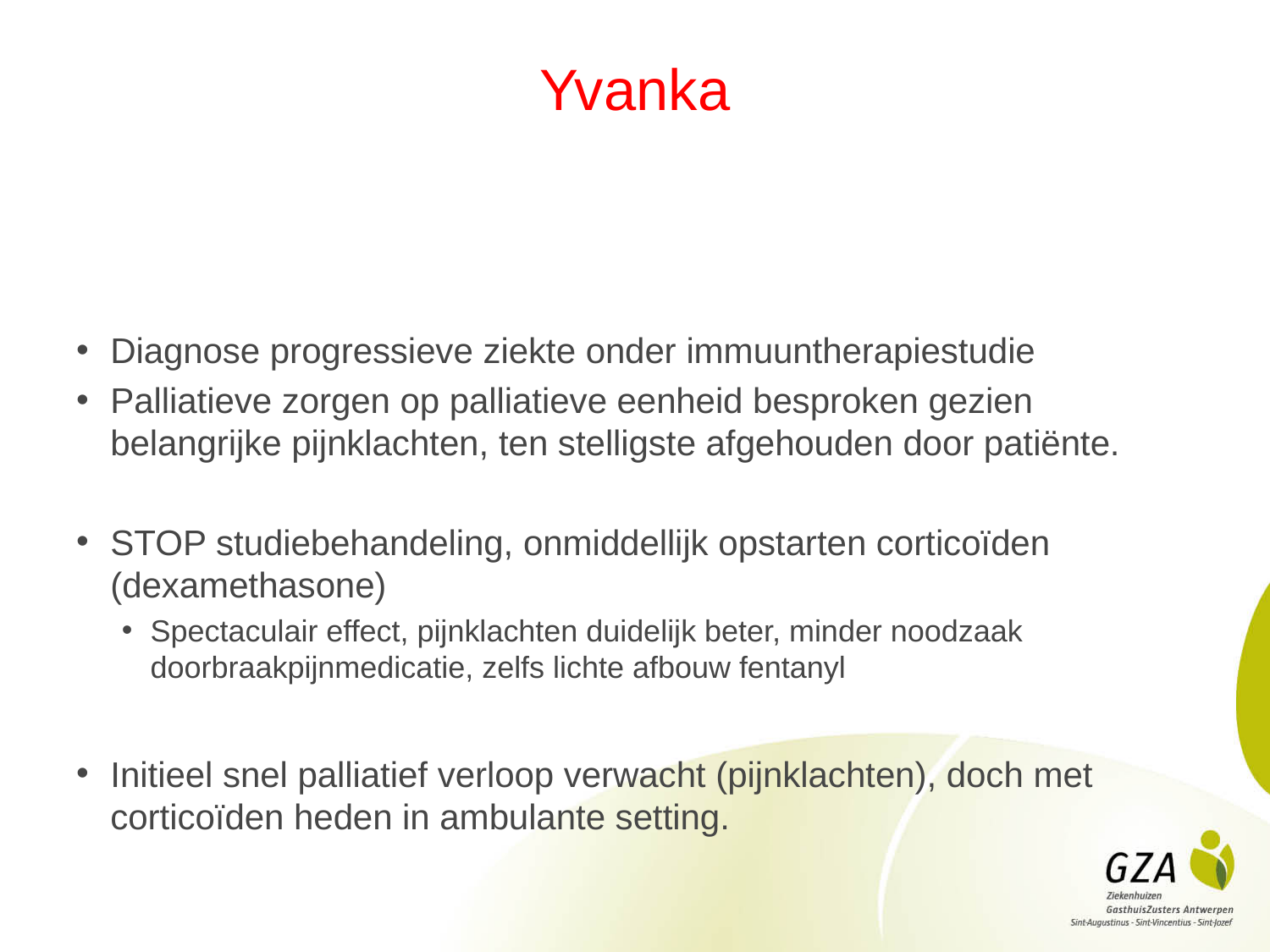

# Yvanka

Diagnose progressieve ziekte onder immuuntherapiestudie
Palliatieve zorgen op palliatieve eenheid besproken gezien belangrijke pijnklachten, ten stelligste afgehouden door patiënte.

STOP studiebehandeling, onmiddellijk opstarten corticoïden (dexamethasone)
Spectaculair effect, pijnklachten duidelijk beter, minder noodzaak doorbraakpijnmedicatie, zelfs lichte afbouw fentanyl

Initieel snel palliatief verloop verwacht (pijnklachten), doch met corticoïden heden in ambulante setting.